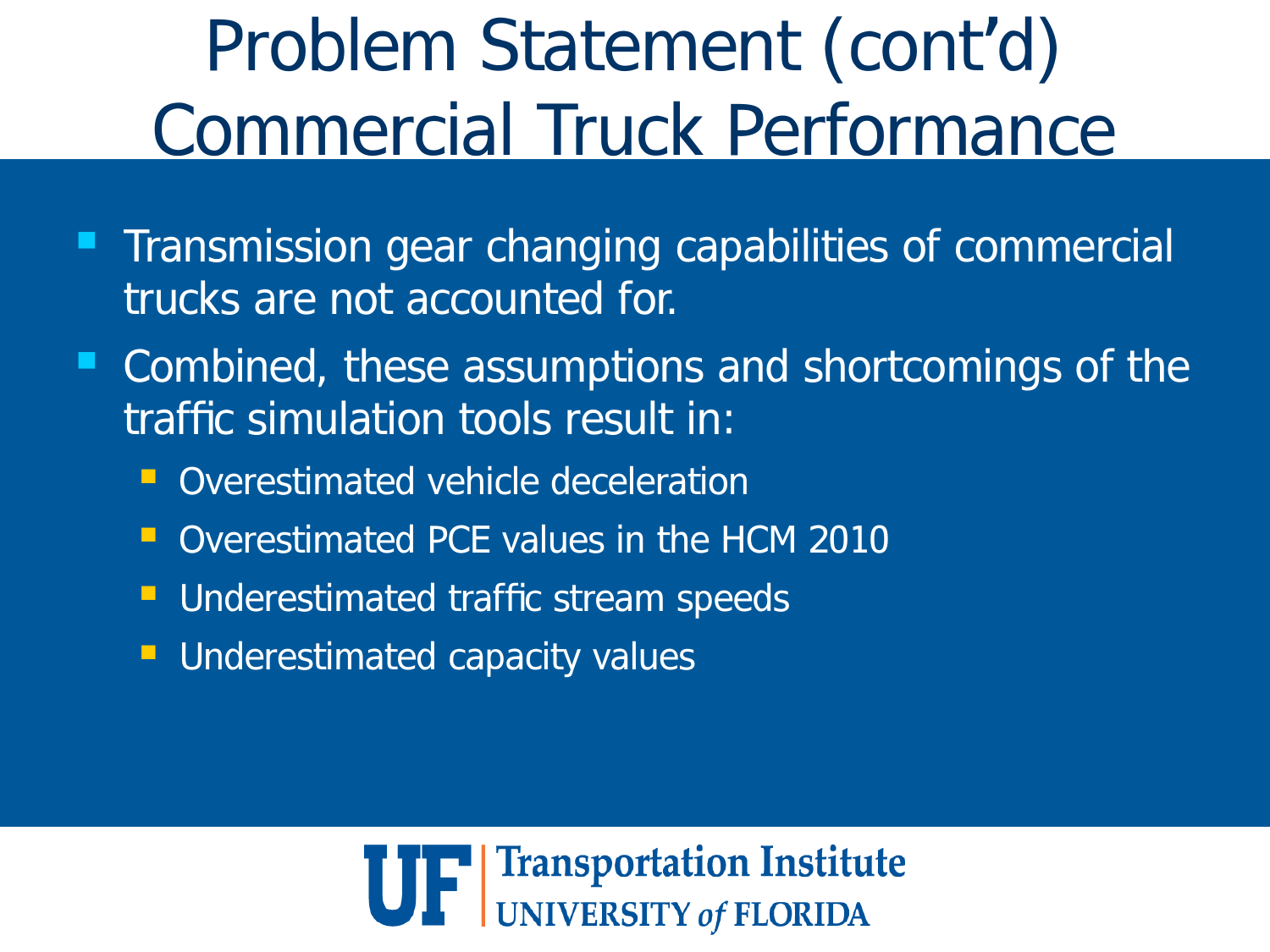

# Problem Statement (cont’d) Commercial Truck Performance
Transmission gear changing capabilities of commercial trucks are not accounted for.
Combined, these assumptions and shortcomings of the traffic simulation tools result in:
Overestimated vehicle deceleration
Overestimated PCE values in the HCM 2010
Underestimated traffic stream speeds
Underestimated capacity values